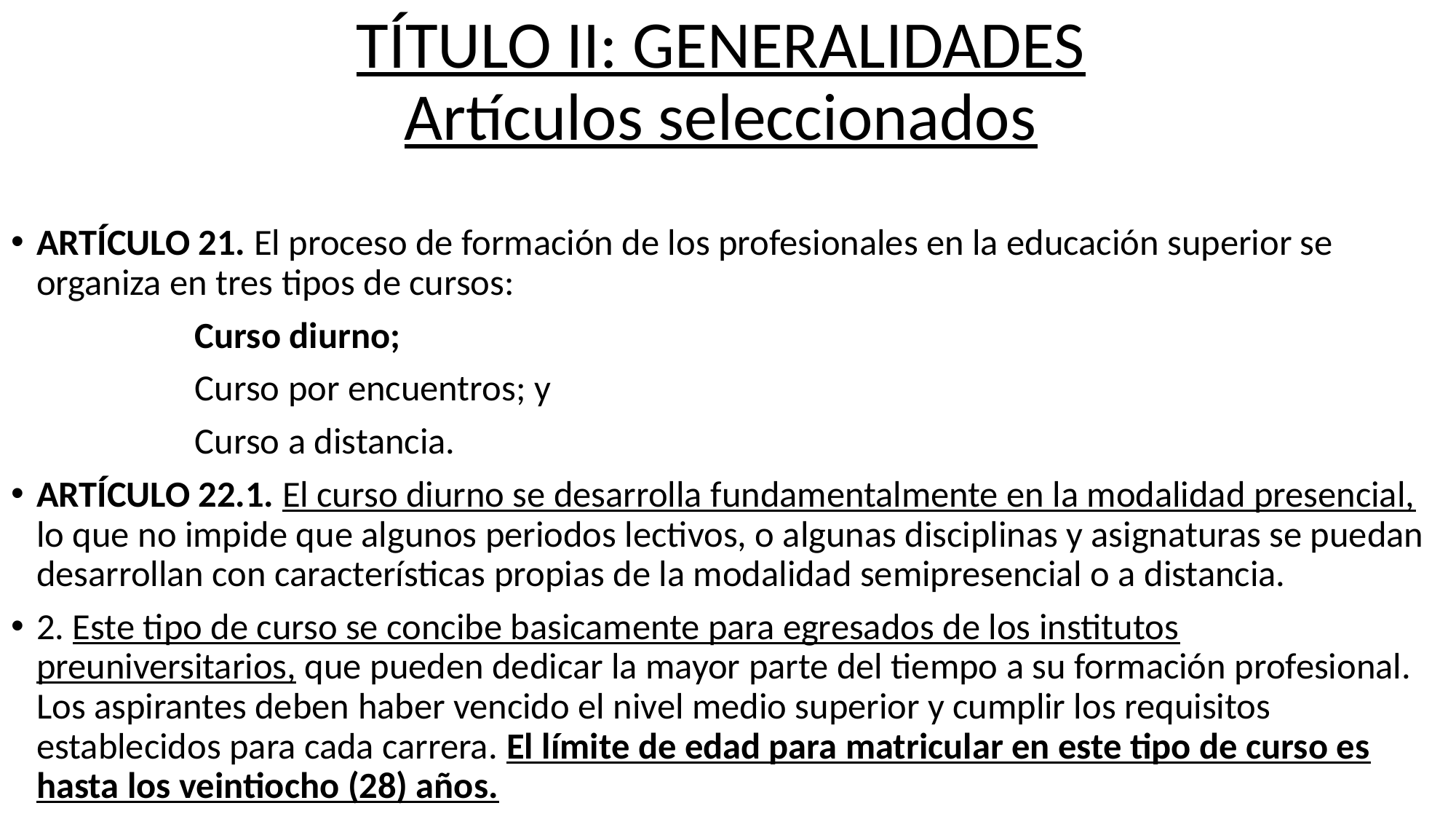

# TÍTULO II: GENERALIDADES Artículos seleccionados
ARTÍCULO 21. El proceso de formación de los profesionales en la educación superior se organiza en tres tipos de cursos:
                      Curso diurno;
                      Curso por encuentros; y
                      Curso a distancia.
ARTÍCULO 22.1. El curso diurno se desarrolla fundamentalmente en la modalidad presencial, lo que no impide que algunos periodos lectivos, o algunas disciplinas y asignaturas se puedan desarrollan con características propias de la modalidad semipresencial o a distancia.
2. Este tipo de curso se concibe basicamente para egresados de los institutos preuniversitarios, que pueden dedicar la mayor parte del tiempo a su formación profesional. Los aspirantes deben haber vencido el nivel medio superior y cumplir los requisitos establecidos para cada carrera. El límite de edad para matricular en este tipo de curso es hasta los veintiocho (28) años.